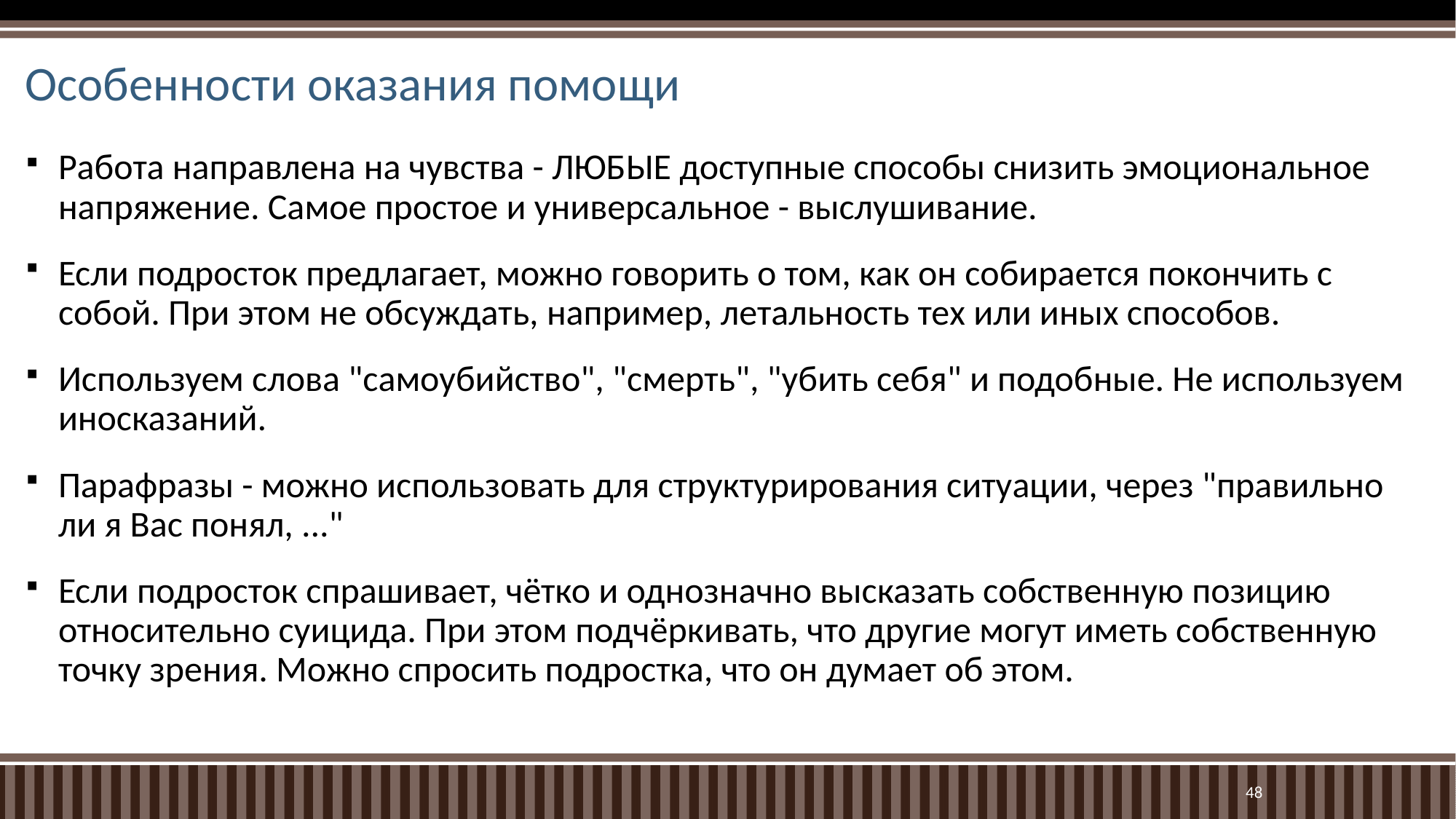

# Особенности оказания помощи
Работа направлена на чувства - ЛЮБЫЕ доступные способы снизить эмоциональное напряжение. Самое простое и универсальное - выслушивание.
Если подросток предлагает, можно говорить о том, как он собирается покончить с собой. При этом не обсуждать, например, летальность тех или иных способов.
Используем слова "самоубийство", "смерть", "убить себя" и подобные. Не используем иносказаний.
Парафразы - можно использовать для структурирования ситуации, через "правильно ли я Вас понял, ..."
Если подросток спрашивает, чётко и однозначно высказать собственную позицию относительно суицида. При этом подчёркивать, что другие могут иметь собственную точку зрения. Можно спросить подростка, что он думает об этом.
48